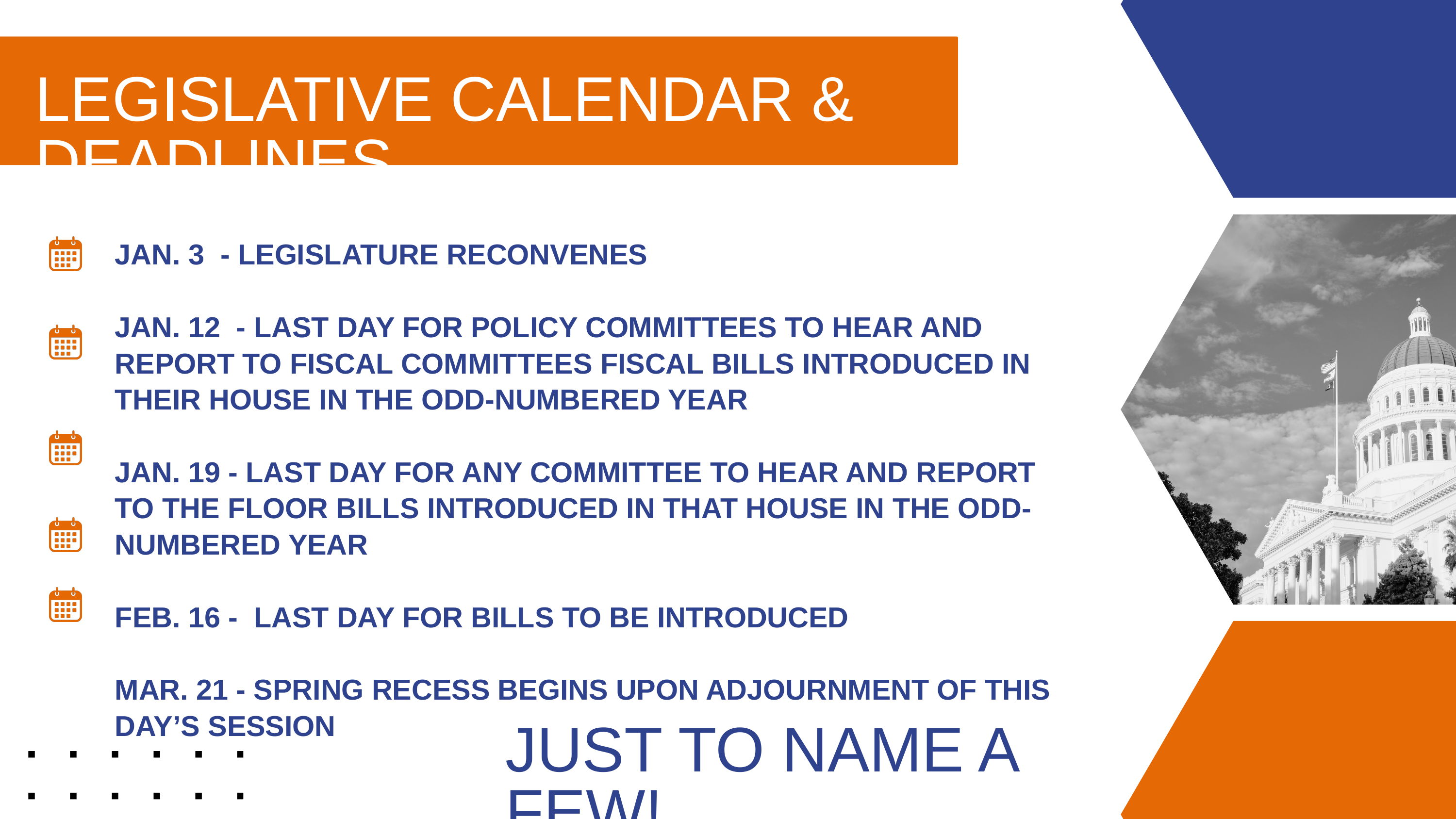

LEGISLATIVE CALENDAR & DEADLINES

JAN. 3  - LEGISLATURE RECONVENES

JAN. 12  - LAST DAY FOR POLICY COMMITTEES TO HEAR AND REPORT TO FISCAL COMMITTEES FISCAL BILLS INTRODUCED IN THEIR HOUSE IN THE ODD-NUMBERED YEAR

JAN. 19 - LAST DAY FOR ANY COMMITTEE TO HEAR AND REPORT TO THE FLOOR BILLS INTRODUCED IN THAT HOUSE IN THE ODD-NUMBERED YEAR

FEB. 16 -  LAST DAY FOR BILLS TO BE INTRODUCED

MAR. 21 - SPRING RECESS BEGINS UPON ADJOURNMENT OF THIS DAY’S SESSION

JUST TO NAME A FEW!